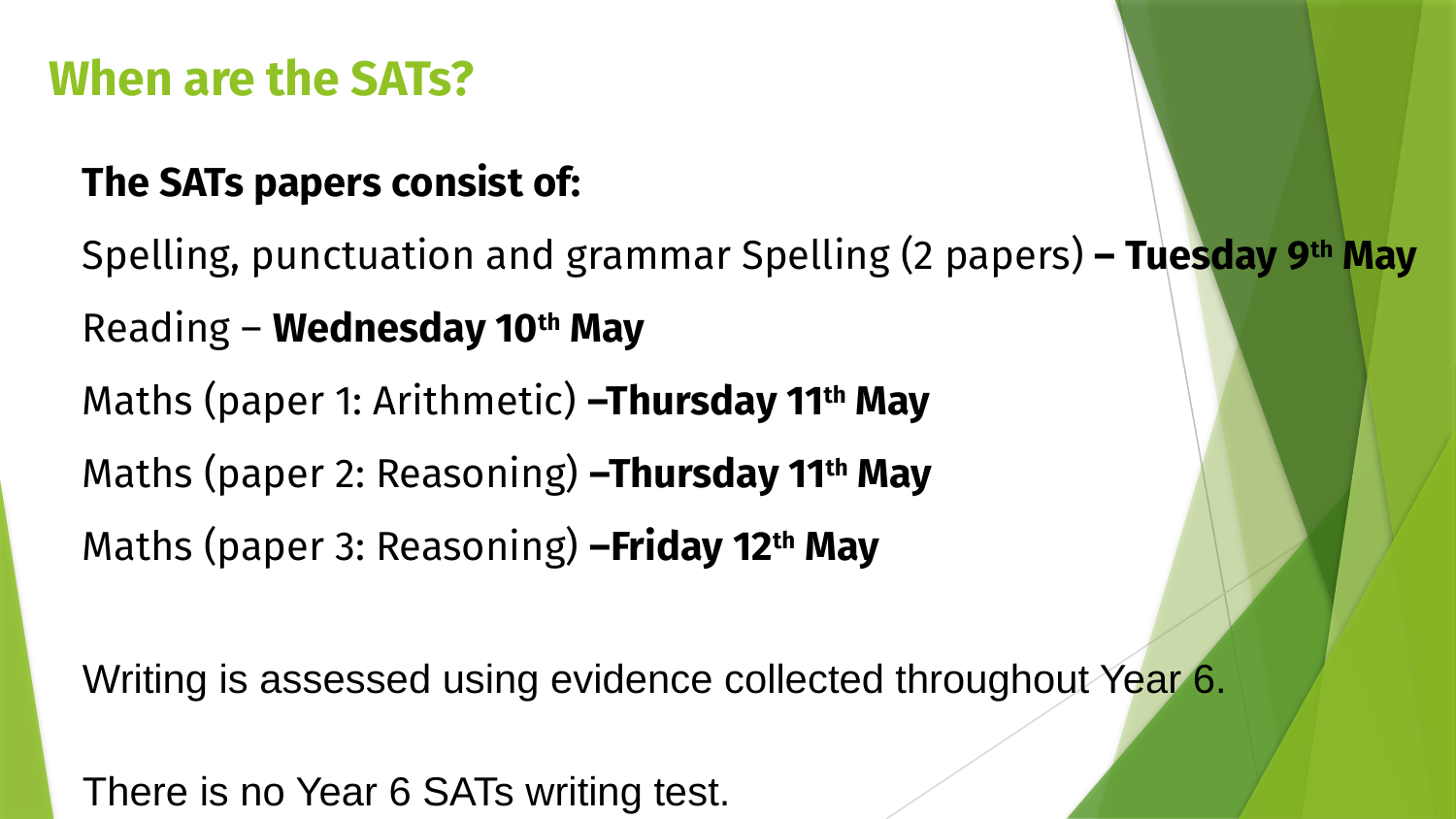

# When are the SATs?
The SATs papers consist of:
Spelling, punctuation and grammar Spelling (2 papers) – Tuesday 9th May
Reading – Wednesday 10th May
Maths (paper 1: Arithmetic) –Thursday 11th May
Maths (paper 2: Reasoning) –Thursday 11th May
Maths (paper 3: Reasoning) –Friday 12th May

Writing is assessed using evidence collected throughout Year 6.

There is no Year 6 SATs writing test.